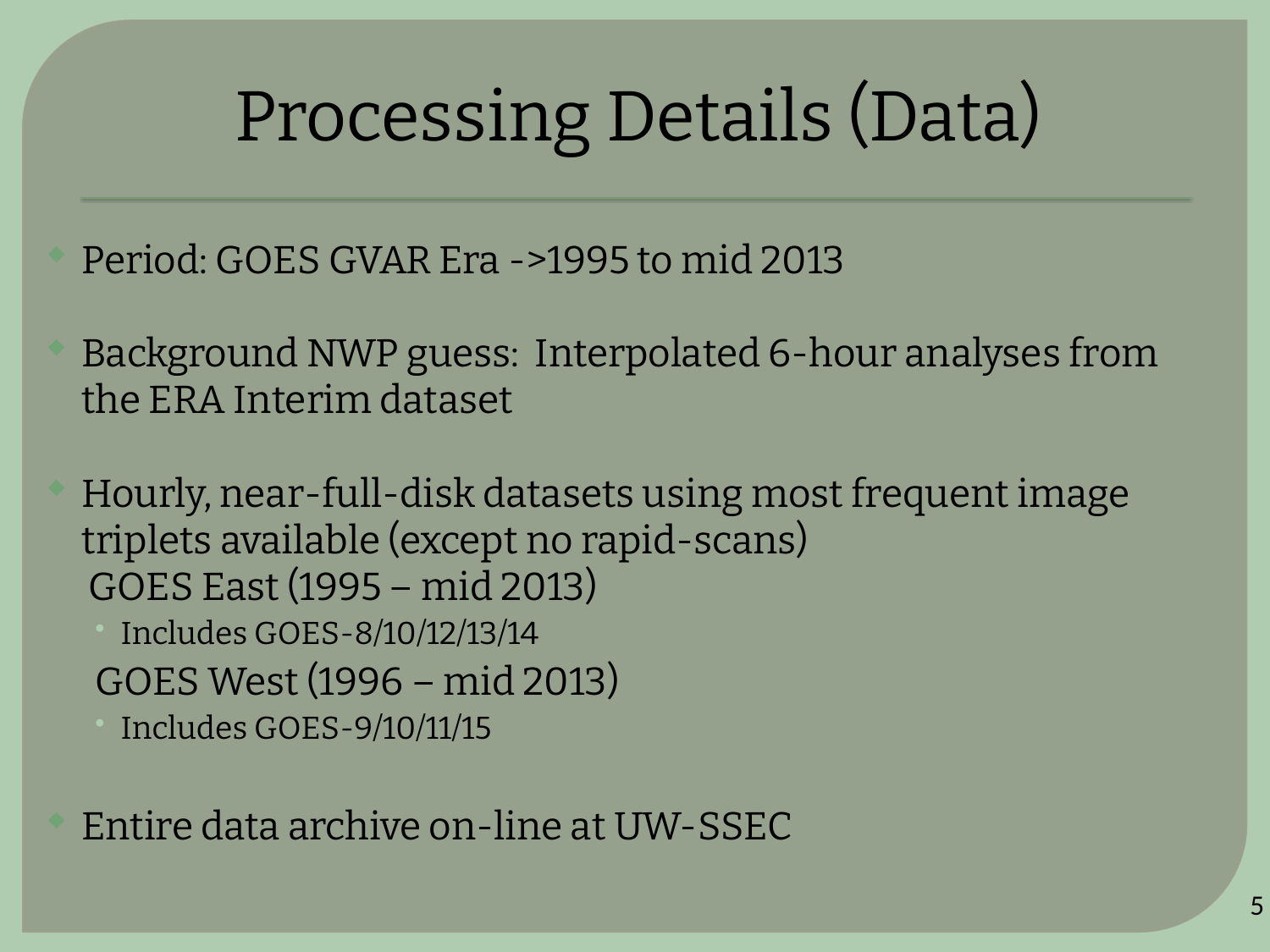

# Processing Details (Data)
Period: GOES GVAR Era ->1995 to mid 2013

Background NWP guess:  Interpolated 6-hour analyses from the ERA Interim dataset

Hourly, near-full-disk datasets using most frequent image triplets available (except no rapid-scans)
         GOES East (1995 – mid 2013)
Includes GOES-8/10/12/13/14
GOES West (1996 – mid 2013)
Includes GOES-9/10/11/15

Entire data archive on-line at UW-SSEC

5